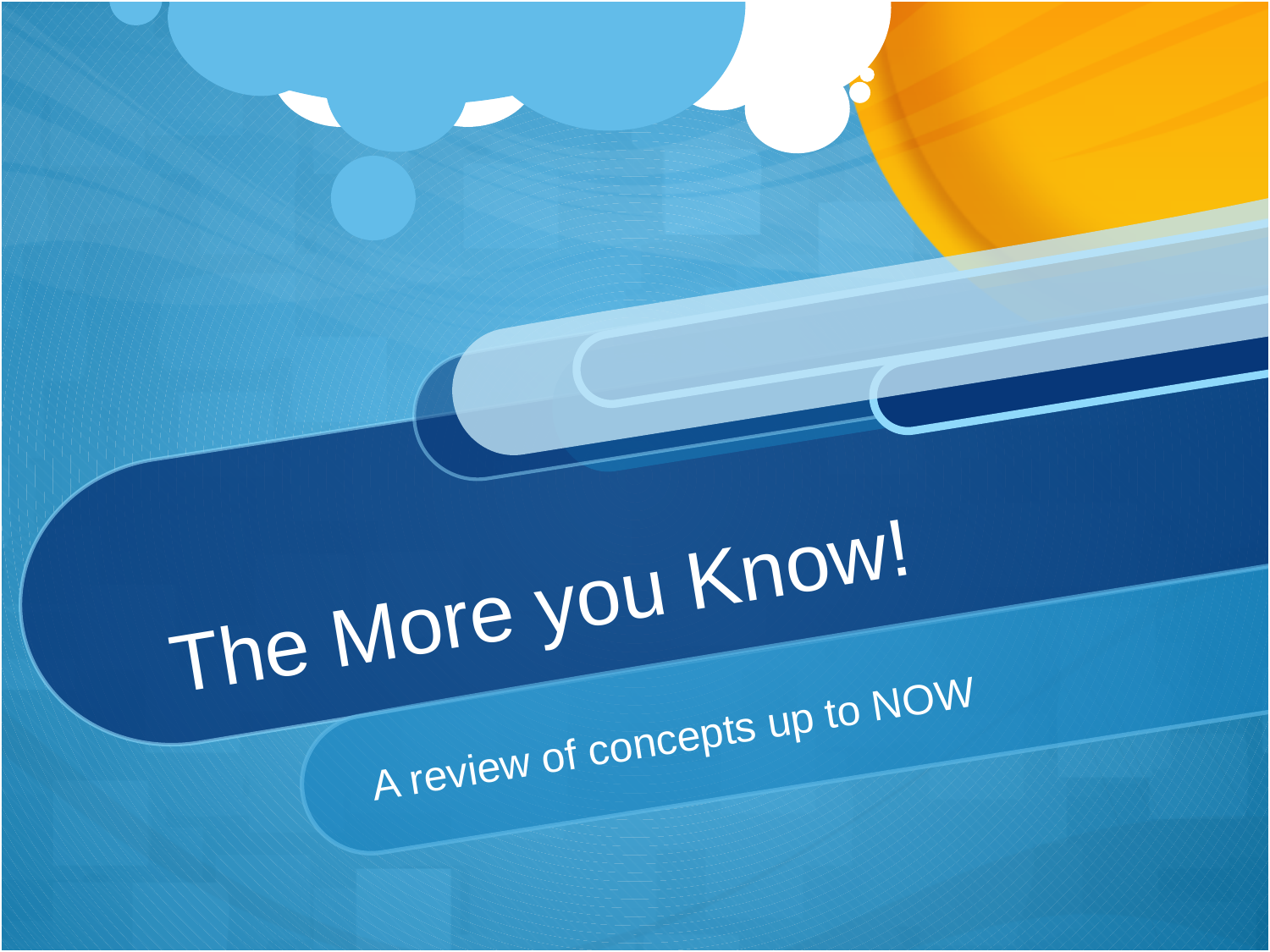

# The More you Know!
A review of concepts up to NOW